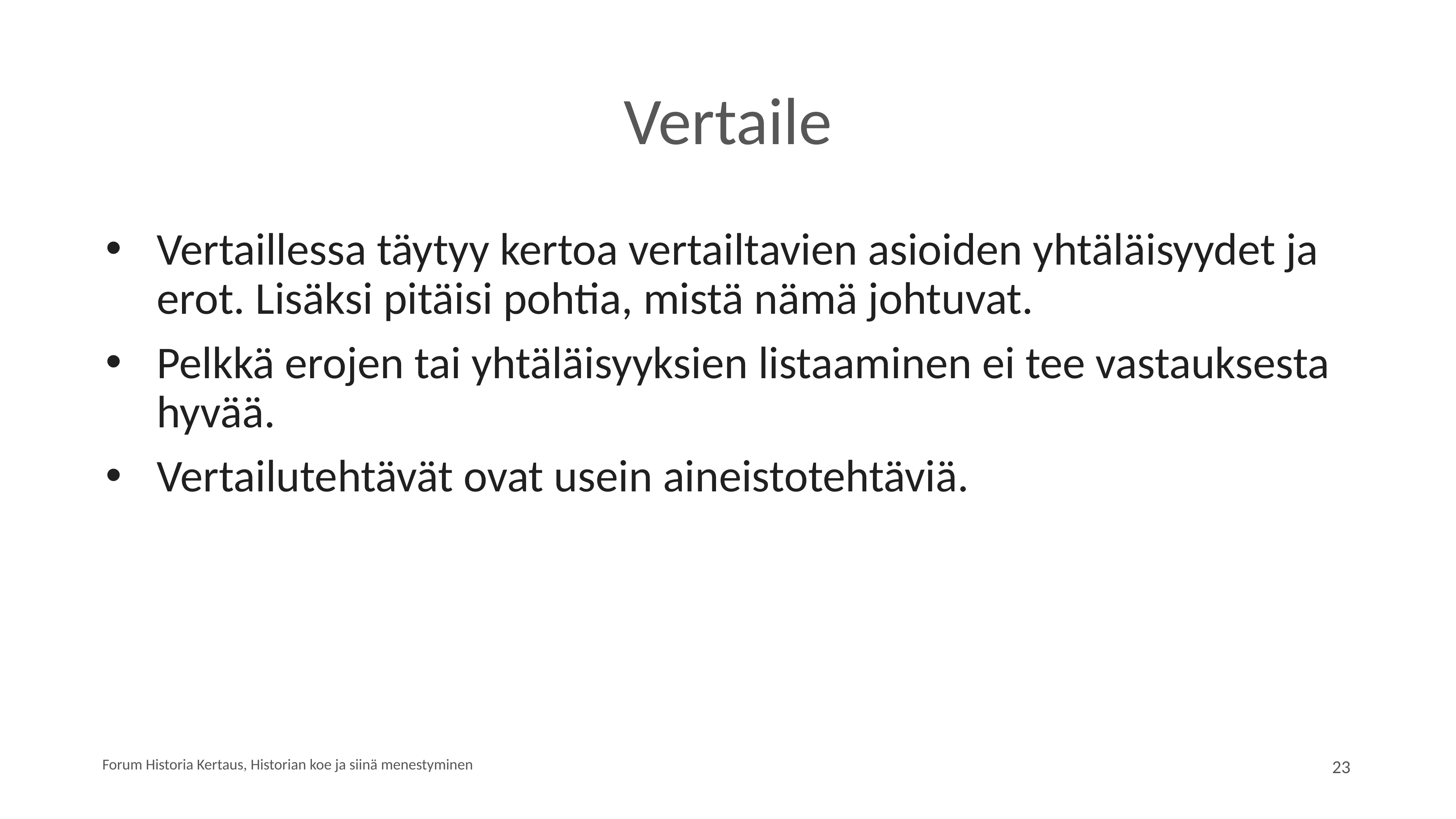

# Vertaile
Vertaillessa täytyy kertoa vertailtavien asioiden yhtäläisyydet ja erot. Lisäksi pitäisi pohtia, mistä nämä johtuvat.
Pelkkä erojen tai yhtäläisyyksien listaaminen ei tee vastauksesta hyvää.
Vertailutehtävät ovat usein aineistotehtäviä.
Forum Historia Kertaus, Historian koe ja siinä menestyminen
23